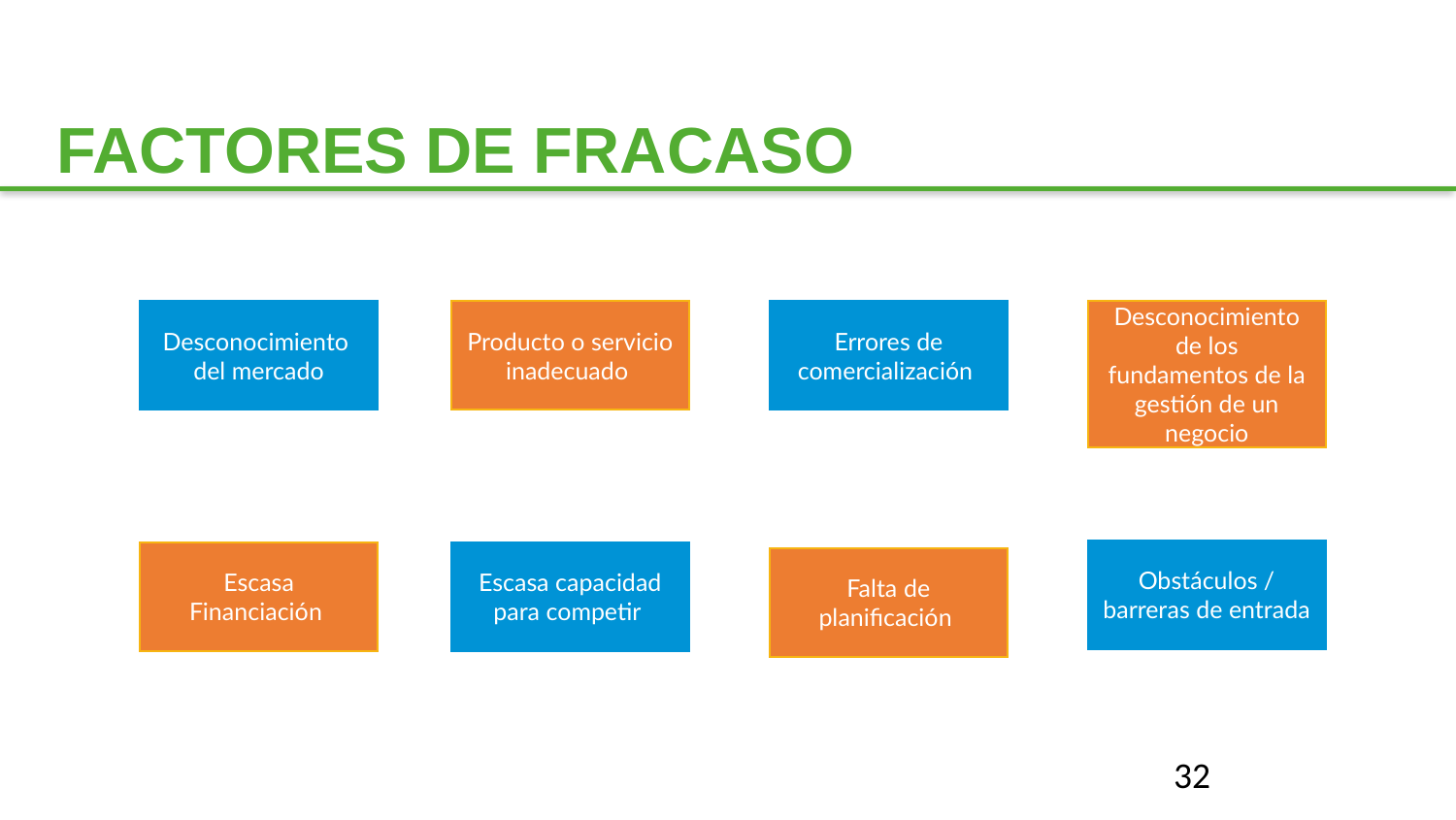

FACTORES DE FRACASO
Desconocimiento
del mercado

Producto o servicio inadecuado

Errores de comercialización

Desconocimiento de los fundamentos de la gestión de un negocio

Obstáculos / barreras de entrada

Escasa capacidad para competir

Escasa Financiación

Falta de planificación

32